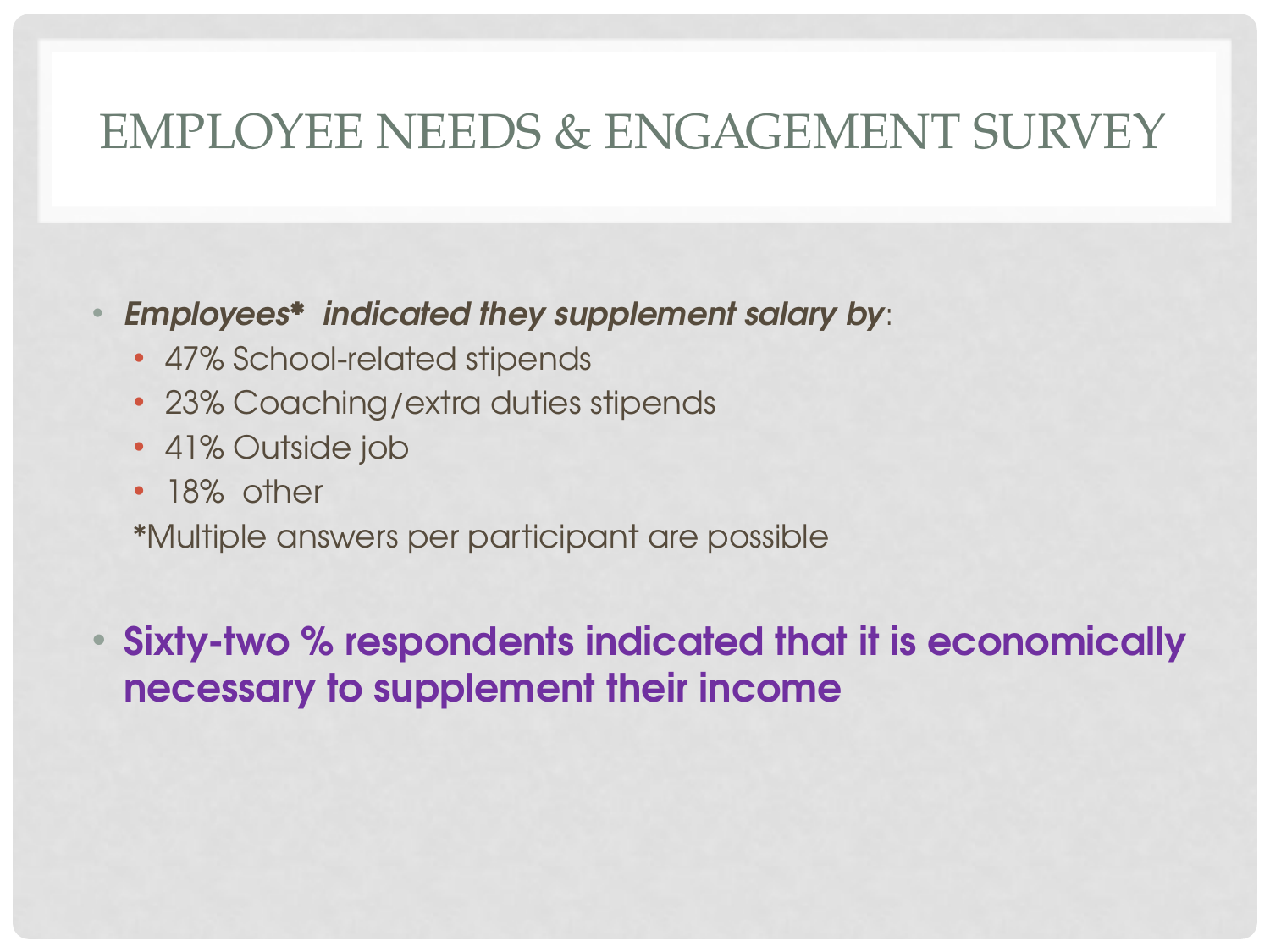

# EMPLOYEE Needs & Engagement Survey

Employees*  indicated they supplement salary by:
47% School-related stipends
23% Coaching/extra duties stipends
41% Outside job
18%  other
*Multiple answers per participant are possible

Sixty-two % respondents indicated that it is economically necessary to supplement their income